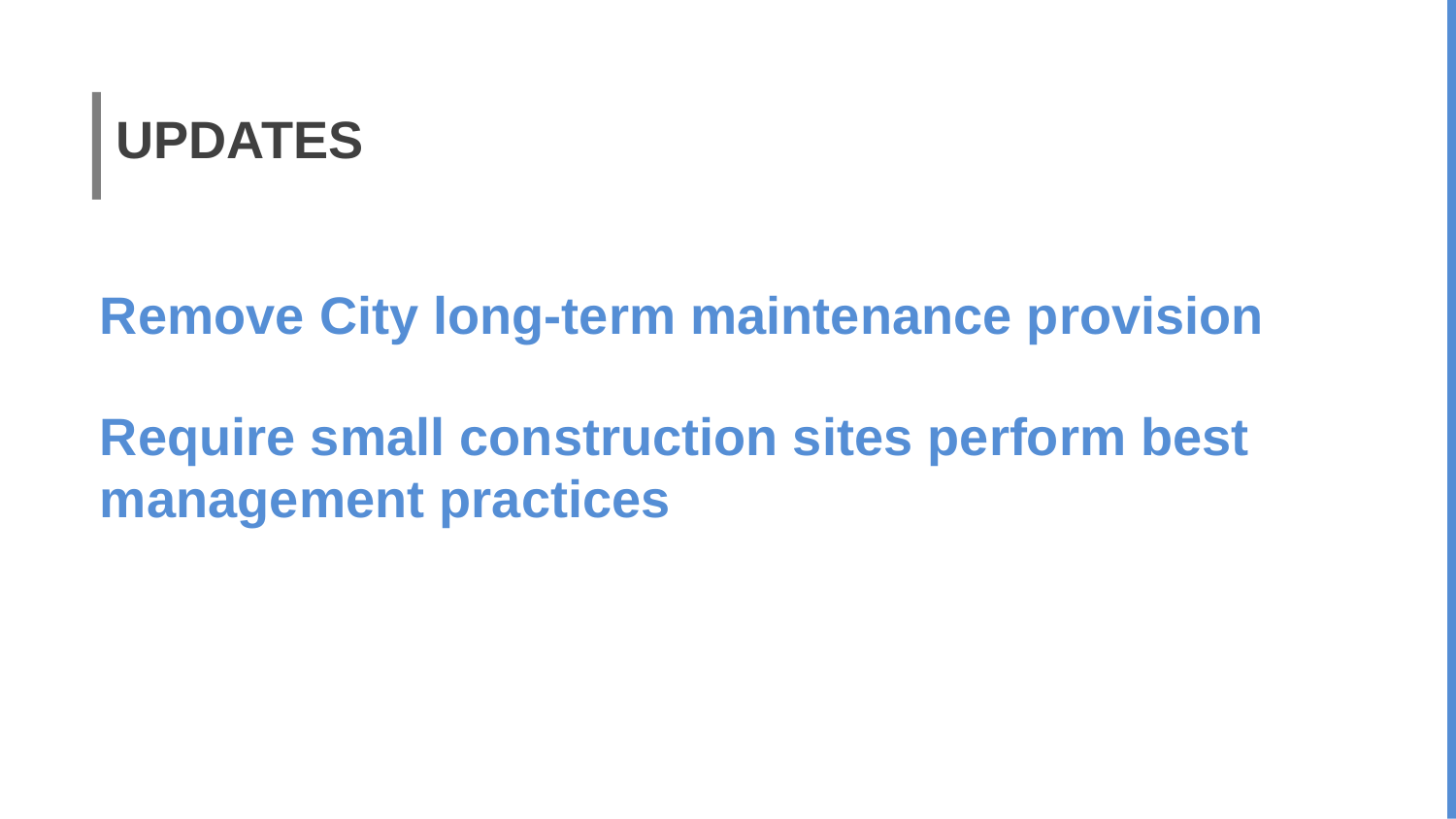

# UPDATES
Remove City long-term maintenance provision

Require small construction sites perform best management practices